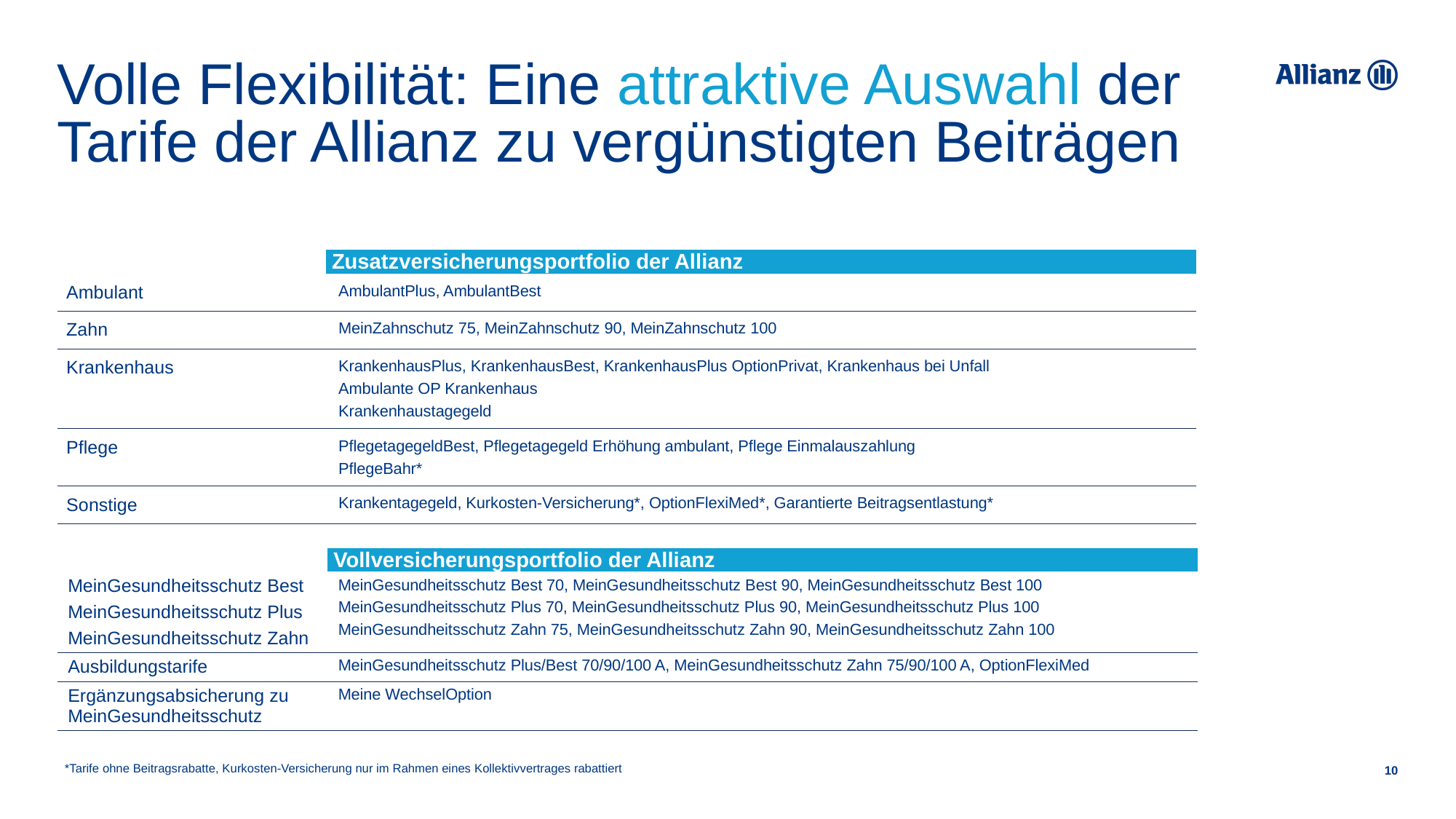

# Volle Flexibilität: Eine attraktive Auswahl der Tarife der Allianz zu vergünstigten Beiträgen
|  | Zusatzversicherungsportfolio der Allianz |
| --- | --- |
| Ambulant | AmbulantPlus, AmbulantBest |
| Zahn | MeinZahnschutz 75, MeinZahnschutz 90, MeinZahnschutz 100 |
| Krankenhaus | KrankenhausPlus, KrankenhausBest, KrankenhausPlus OptionPrivat, Krankenhaus bei Unfall Ambulante OP Krankenhaus Krankenhaustagegeld |
| Pflege | PflegetagegeldBest, Pflegetagegeld Erhöhung ambulant, Pflege Einmalauszahlung PflegeBahr\* |
| Sonstige | Krankentagegeld, Kurkosten-Versicherung\*, OptionFlexiMed\*, Garantierte Beitragsentlastung\* |
|  | Vollversicherungsportfolio der Allianz |
| --- | --- |
| MeinGesundheitsschutz Best MeinGesundheitsschutz Plus MeinGesundheitsschutz Zahn | MeinGesundheitsschutz Best 70, MeinGesundheitsschutz Best 90, MeinGesundheitsschutz Best 100 MeinGesundheitsschutz Plus 70, MeinGesundheitsschutz Plus 90, MeinGesundheitsschutz Plus 100 MeinGesundheitsschutz Zahn 75, MeinGesundheitsschutz Zahn 90, MeinGesundheitsschutz Zahn 100 |
| Ausbildungstarife | MeinGesundheitsschutz Plus/Best 70/90/100 A, MeinGesundheitsschutz Zahn 75/90/100 A, OptionFlexiMed |
| Ergänzungsabsicherung zu MeinGesundheitsschutz | Meine WechselOption |
*Tarife ohne Beitragsrabatte, Kurkosten-Versicherung nur im Rahmen eines Kollektivvertrages rabattiert
10